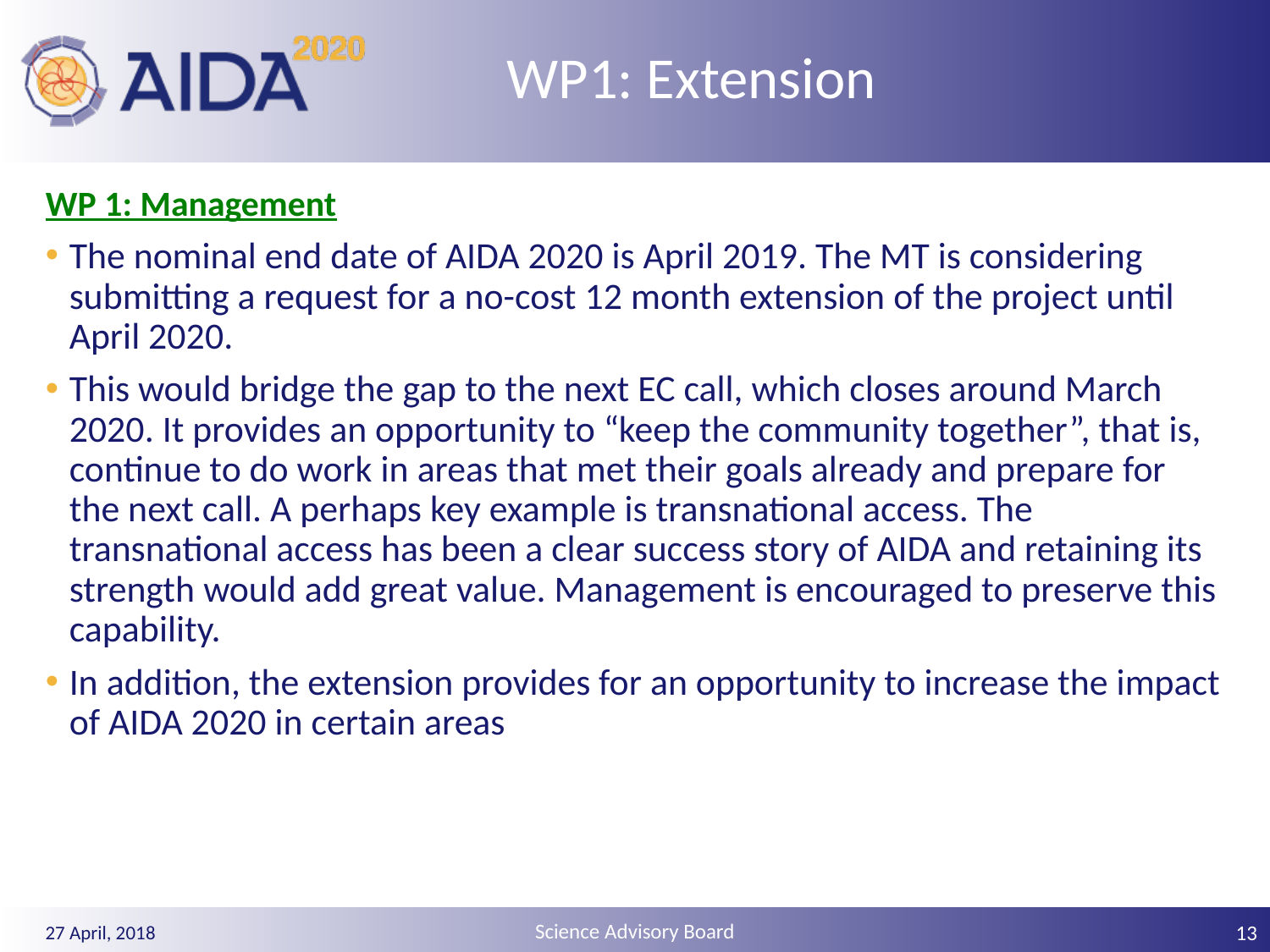

# WP1: Extension
WP 1: Management
The nominal end date of AIDA 2020 is April 2019. The MT is considering submitting a request for a no-cost 12 month extension of the project until April 2020.
This would bridge the gap to the next EC call, which closes around March 2020. It provides an opportunity to “keep the community together”, that is, continue to do work in areas that met their goals already and prepare for the next call. A perhaps key example is transnational access. The transnational access has been a clear success story of AIDA and retaining its strength would add great value. Management is encouraged to preserve this capability.
In addition, the extension provides for an opportunity to increase the impact of AIDA 2020 in certain areas
13
27 April, 2018
Science Advisory Board